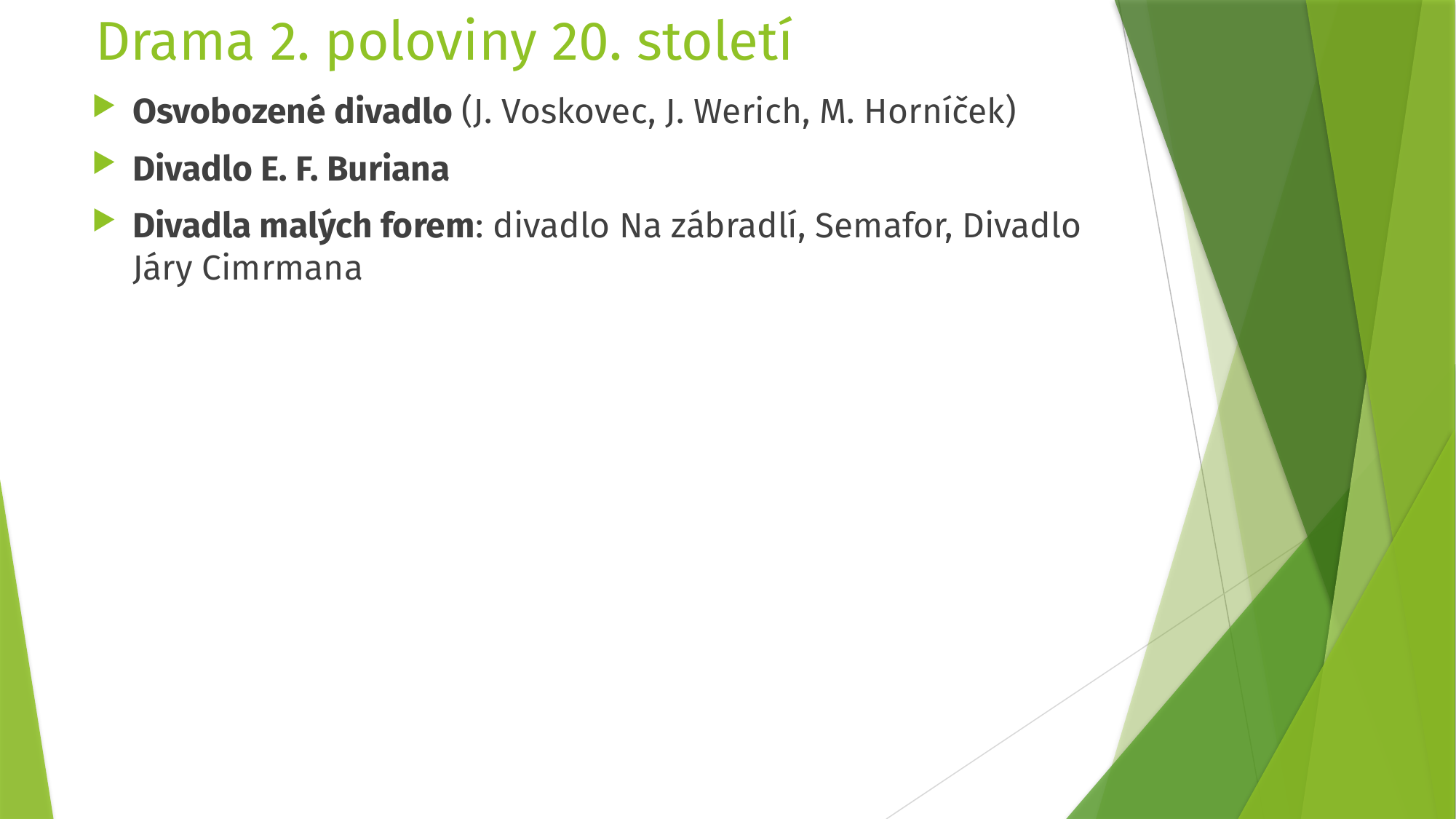

# Drama 2. poloviny 20. století
Osvobozené divadlo (J. Voskovec, J. Werich, M. Horníček)
Divadlo E. F. Buriana
Divadla malých forem: divadlo Na zábradlí, Semafor, Divadlo Járy Cimrmana